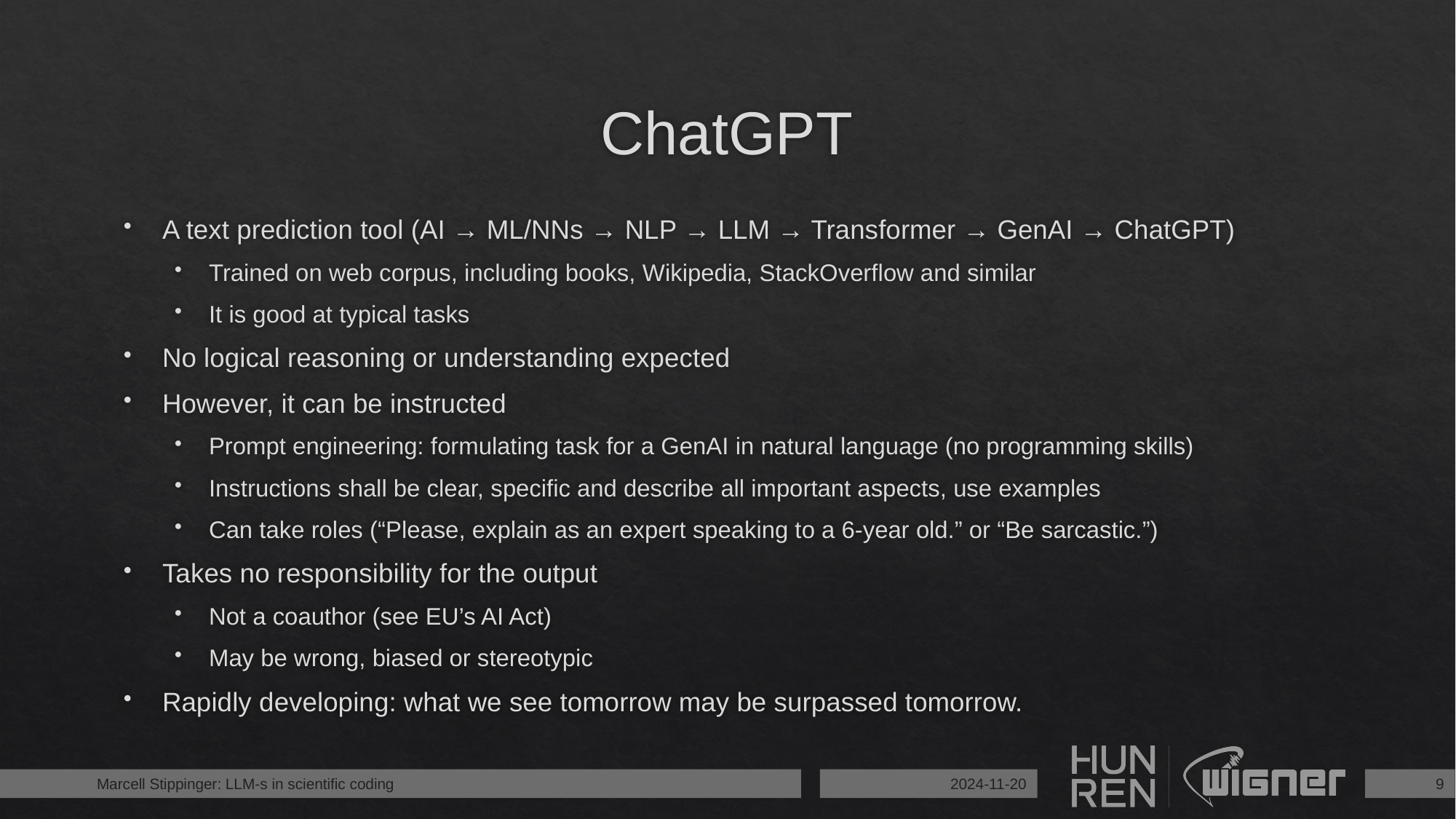

# ChatGPT
A text prediction tool (AI → ML/NNs → NLP → LLM → Transformer → GenAI → ChatGPT)
Trained on web corpus, including books, Wikipedia, StackOverflow and similar
It is good at typical tasks
No logical reasoning or understanding expected
However, it can be instructed
Prompt engineering: formulating task for a GenAI in natural language (no programming skills)
Instructions shall be clear, specific and describe all important aspects, use examples
Can take roles (“Please, explain as an expert speaking to a 6-year old.” or “Be sarcastic.”)
Takes no responsibility for the output
Not a coauthor (see EU’s AI Act)
May be wrong, biased or stereotypic
Rapidly developing: what we see tomorrow may be surpassed tomorrow.
Marcell Stippinger: LLM-s in scientific coding
2024-11-20
9